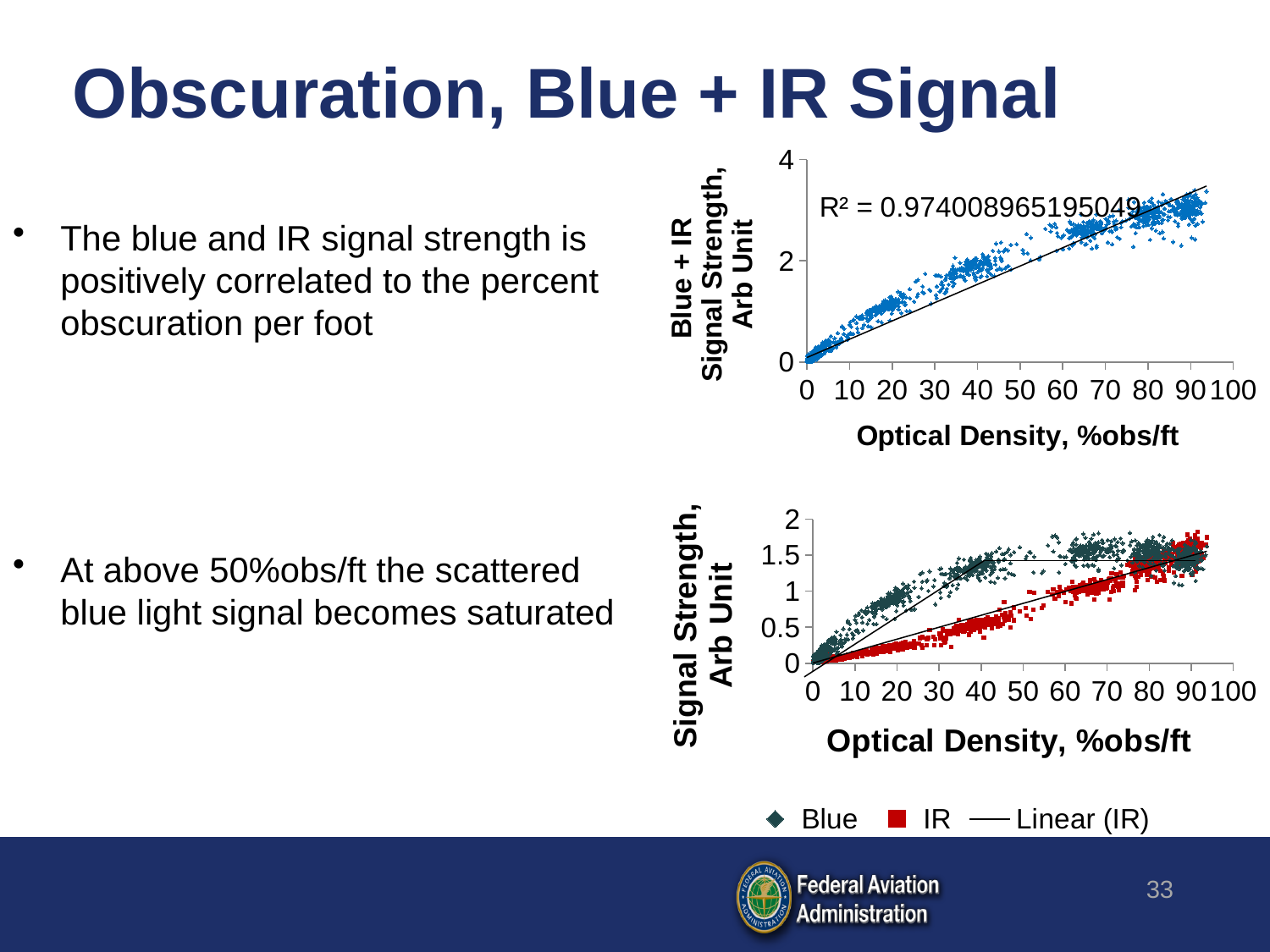

# Obscuration, Blue + IR Signal

### Chart

| Category |  |
|---|---|
The blue and IR signal strength is positively correlated to the percent obscuration per foot

At above 50%obs/ft the scattered blue light signal becomes saturated

### Chart

| Category | Blue |  |
|---|---|---|
33